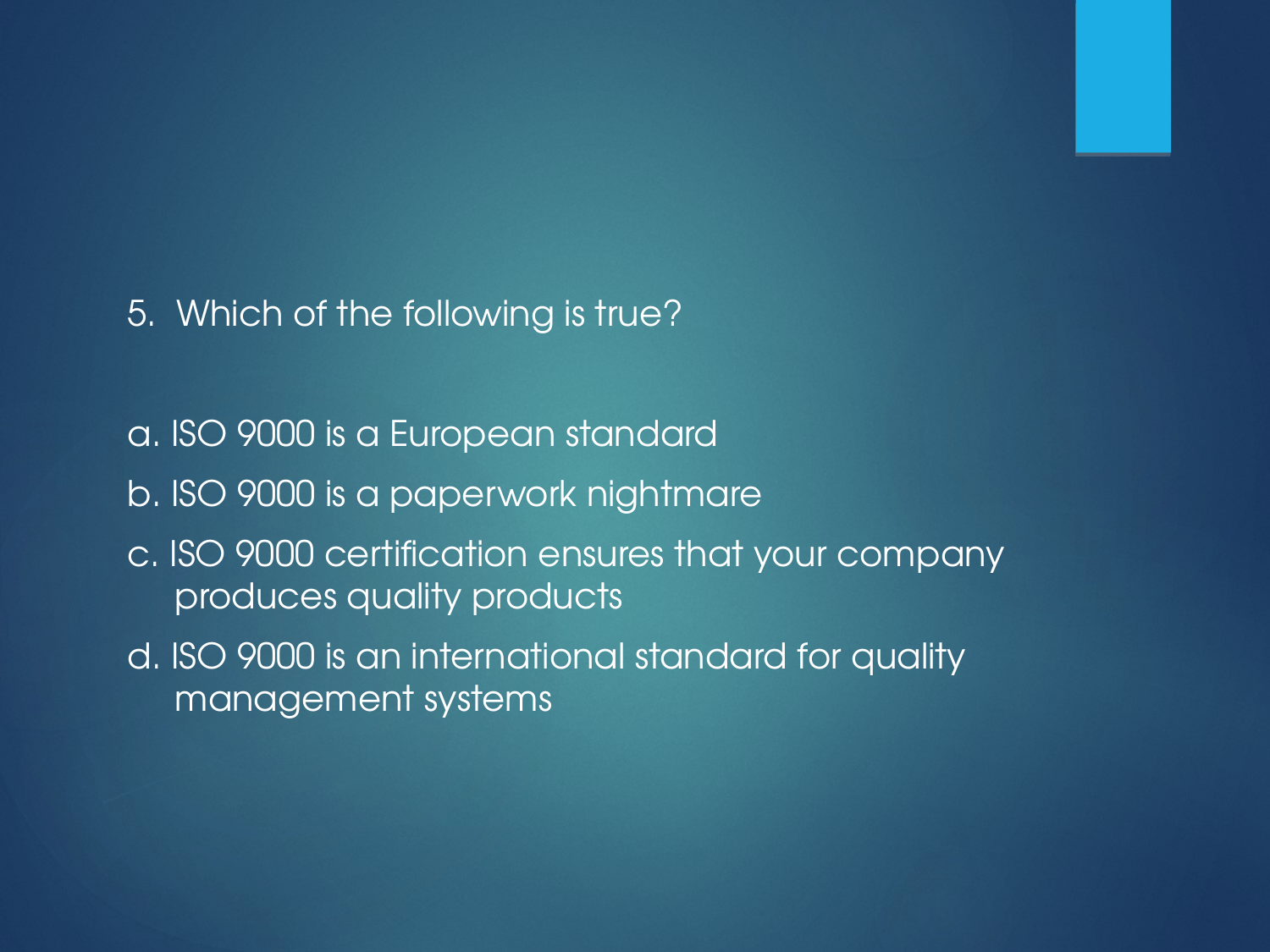

5.  Which of the following is true?

a. ISO 9000 is a European standard
b. ISO 9000 is a paperwork nightmare
c. ISO 9000 certification ensures that your company produces quality products
d. ISO 9000 is an international standard for quality management systems